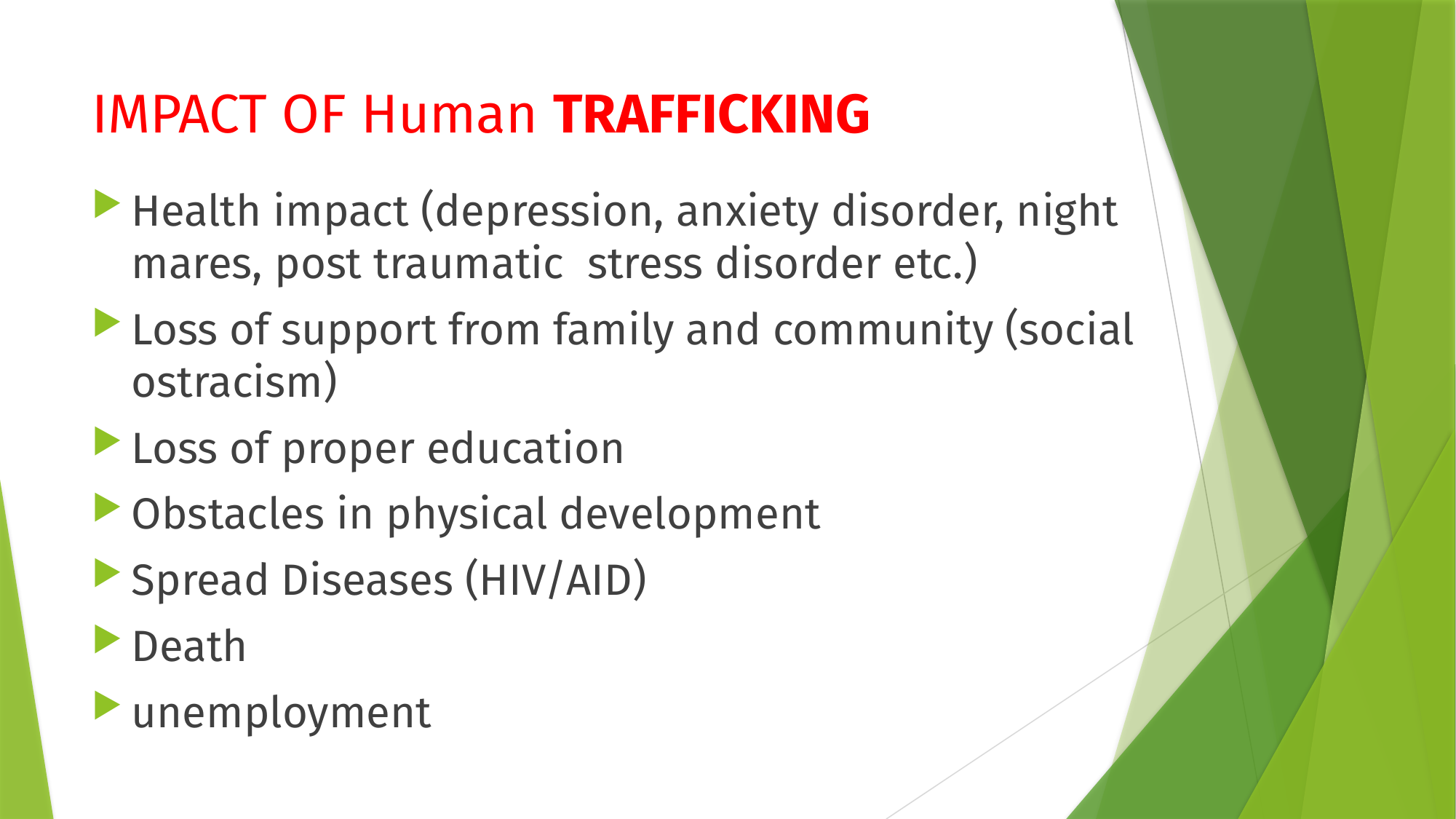

# IMPACT OF Human TRAFFICKING
Health impact (depression, anxiety disorder, night mares, post traumatic  stress disorder etc.)
Loss of support from family and community (social ostracism)
Loss of proper education
Obstacles in physical development
Spread Diseases (HIV/AID)
Death
unemployment